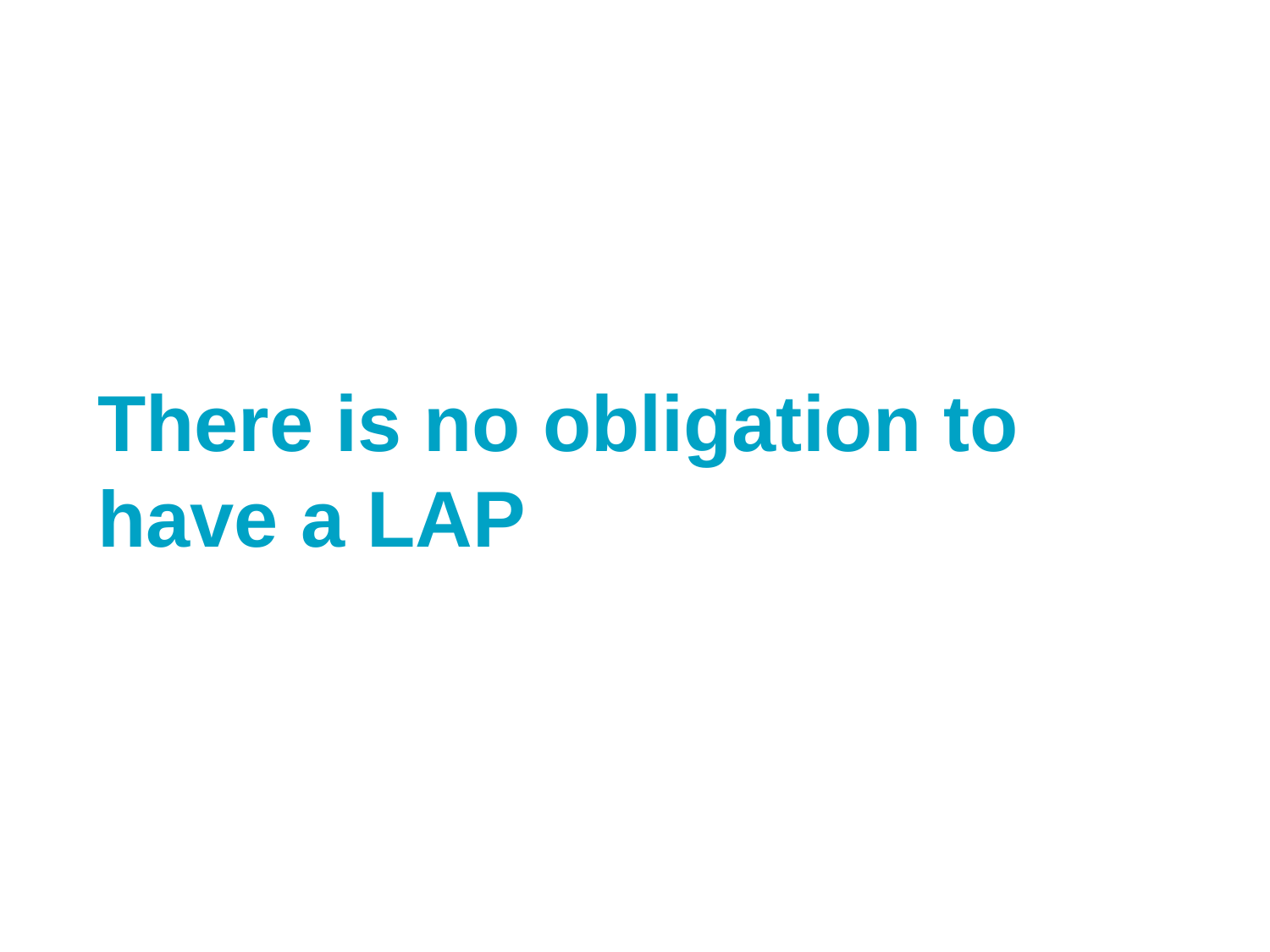

#
There is no obligation to have a LAP